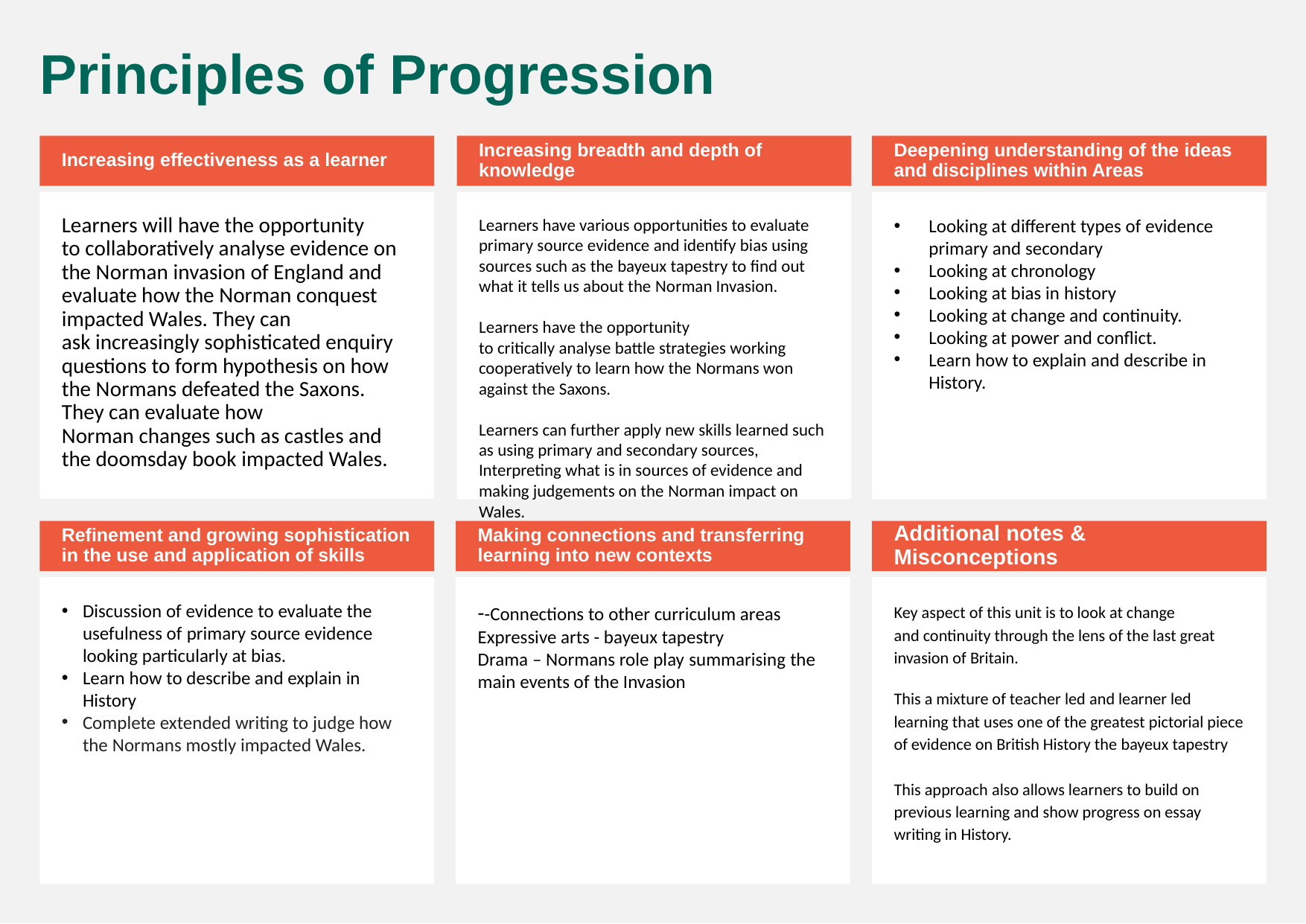

Principles of Progression
Increasing effectiveness as a learner
Increasing breadth and depth of knowledge
Deepening understanding of the ideas and disciplines within Areas
Learners will have the opportunity to collaboratively analyse evidence on the Norman invasion of England and evaluate how the Norman conquest impacted Wales. They can ask increasingly sophisticated enquiry questions to form hypothesis on how the Normans defeated the Saxons.  They can evaluate how Norman changes such as castles and the doomsday book impacted Wales.
Learners have various opportunities to evaluate primary source evidence and identify bias using sources such as the bayeux tapestry to find out what it tells us about the Norman Invasion.

Learners have the opportunity to critically analyse battle strategies working cooperatively to learn how the Normans won against the Saxons.

Learners can further apply new skills learned such as using primary and secondary sources, Interpreting what is in sources of evidence and making judgements on the Norman impact on Wales.
Looking at different types of evidence primary and secondary
Looking at chronology
Looking at bias in history
Looking at change and continuity.
Looking at power and conflict.
Learn how to explain and describe in History.

Refinement and growing sophistication in the use and application of skills
Making connections and transferring learning into new contexts
Additional notes & Misconceptions
Discussion of evidence to evaluate the usefulness of primary source evidence looking particularly at bias.
Learn how to describe and explain in History
Complete extended writing to judge how the Normans mostly impacted Wales.

--Connections to other curriculum areas
Expressive arts - bayeux tapestry
Drama – Normans role play summarising the main events of the Invasion
Key aspect of this unit is to look at change and continuity through the lens of the last great invasion of Britain.

This a mixture of teacher led and learner led learning that uses one of the greatest pictorial piece of evidence on British History the bayeux tapestry

This approach also allows learners to build on previous learning and show progress on essay writing in History.